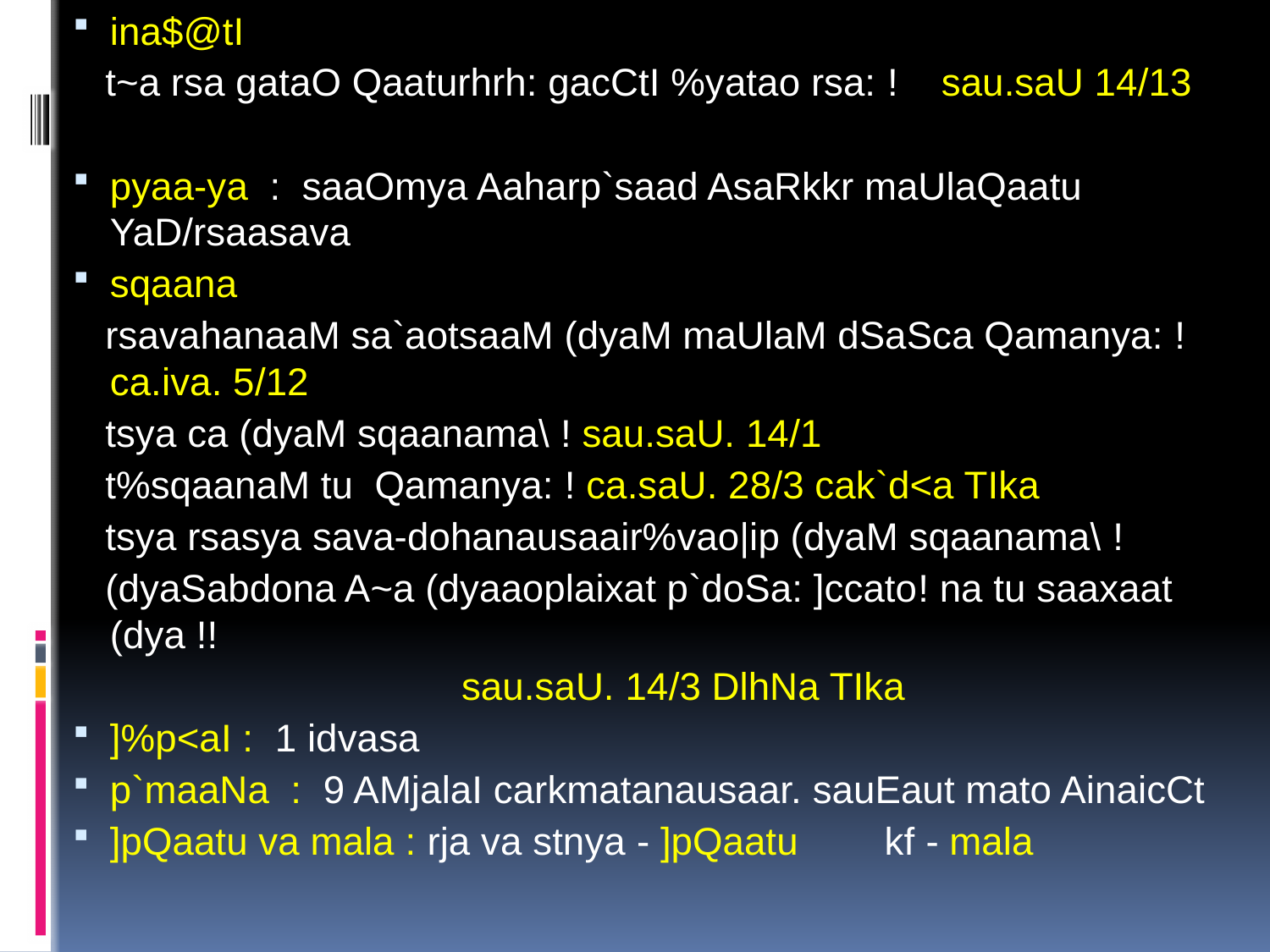

ina$@tI
   t~a rsa gataO Qaaturhrh: gacCtI %yatao rsa: !    sau.saU 14/13

pyaa-ya  :  saaOmya Aaharp`saad AsaRkkr maUlaQaatu YaD/rsaasava
sqaana
   rsavahanaaM sa`aotsaaM (dyaM maUlaM dSaSca Qamanya: ! ca.iva. 5/12
   tsya ca (dyaM sqaanama\ ! sau.saU. 14/1
   t%sqaanaM tu  Qamanya: ! ca.saU. 28/3 cak`d<a TIka
   tsya rsasya sava-dohanausaair%vao|ip (dyaM sqaanama\ !
   (dyaSabdona A~a (dyaaoplaixat p`doSa: ]ccato! na tu saaxaat (dya !!
                                    sau.saU. 14/3 DlhNa TIka
]%p<aI :  1 idvasa
p`maaNa  :  9 AMjalaI carkmatanausaar. sauEaut mato AinaicCt
]pQaatu va mala : rja va stnya - ]pQaatu        kf - mala